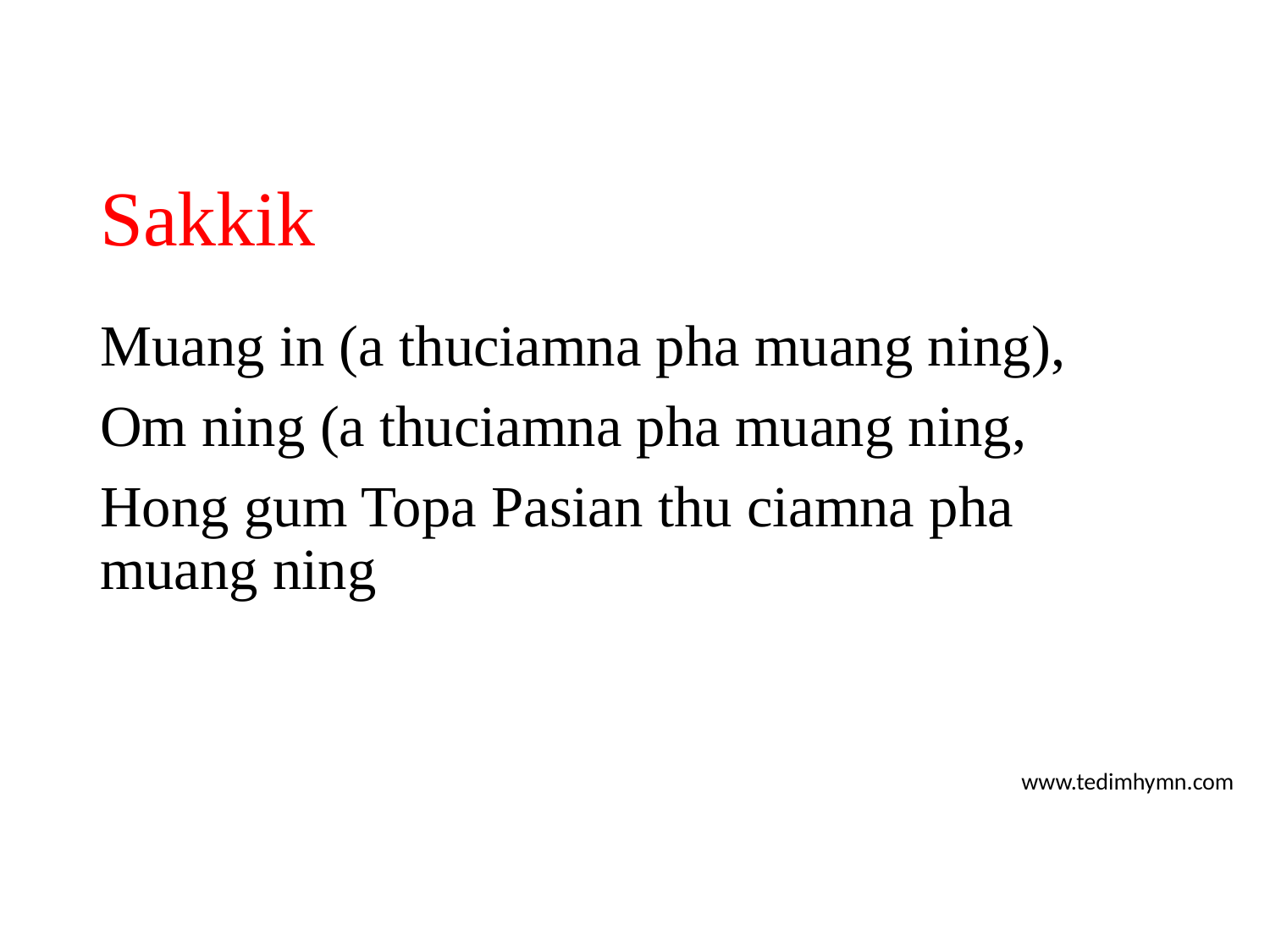

# Sakkik
Muang in (a thuciamna pha muang ning),
Om ning (a thuciamna pha muang ning,
Hong gum Topa Pasian thu ciamna pha muang ning

www.tedimhymn.com